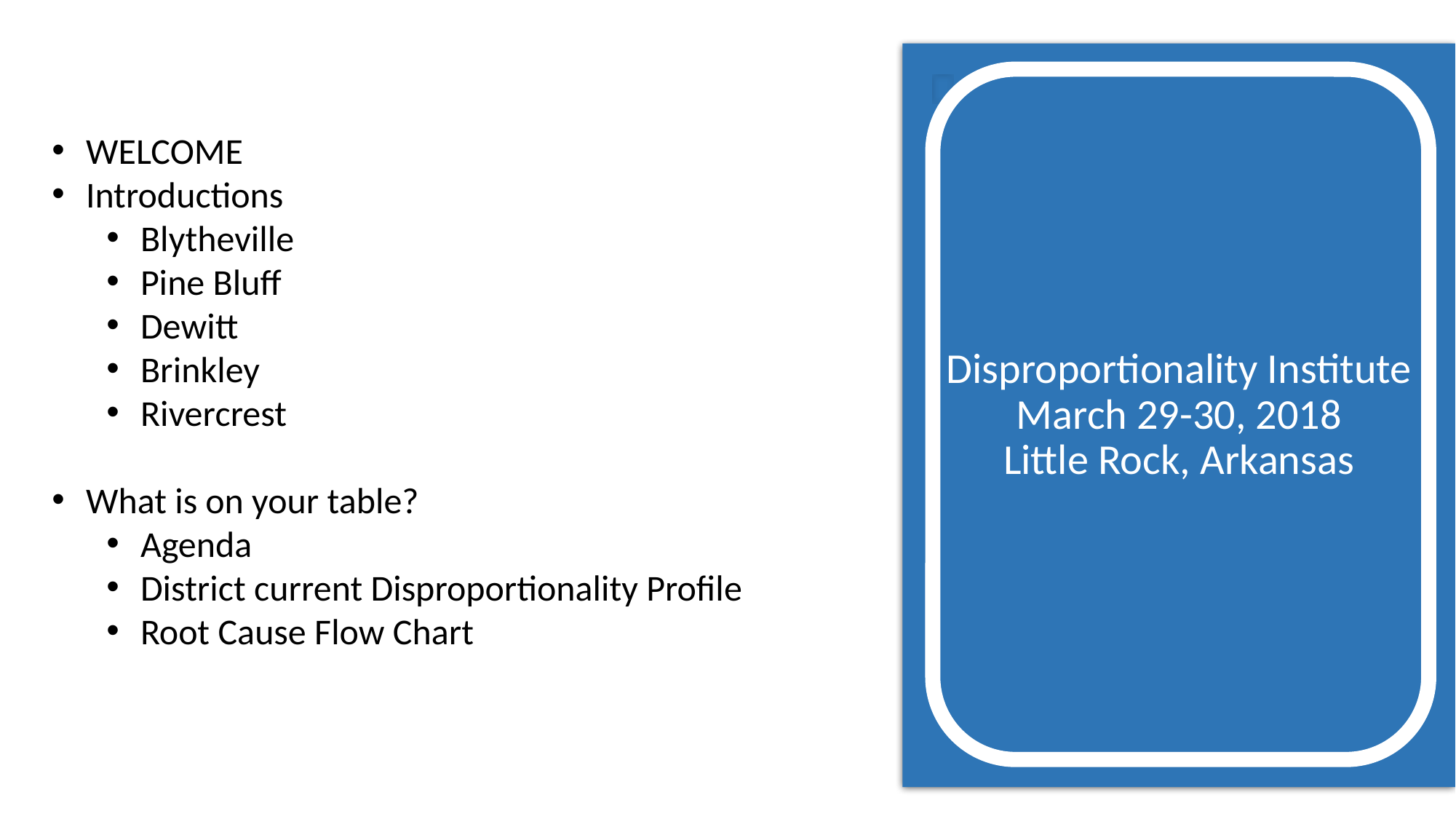

# Disproportionality Institute March 29-30, 2018 Little Rock, Arkansas

WELCOME
Introductions
Blytheville
Pine Bluff
Dewitt
Brinkley
Rivercrest

What is on your table?
Agenda
District current Disproportionality Profile
Root Cause Flow Chart